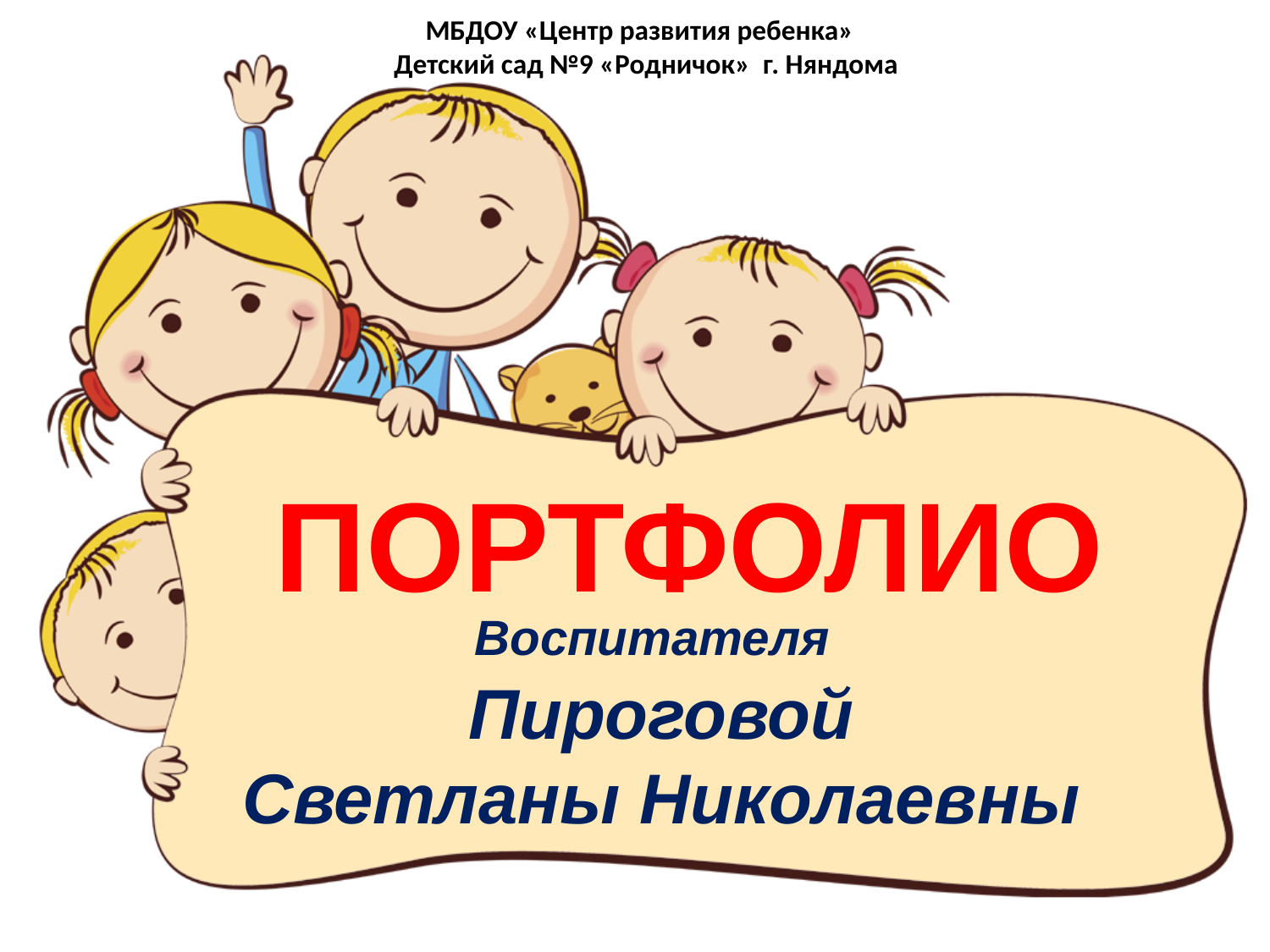

МБДОУ «Центр развития ребенка»
Детский сад №9 «Родничок»  г. Няндома
ПОРТФОЛИО
Воспитателя
Пироговой
Светланы Николаевны